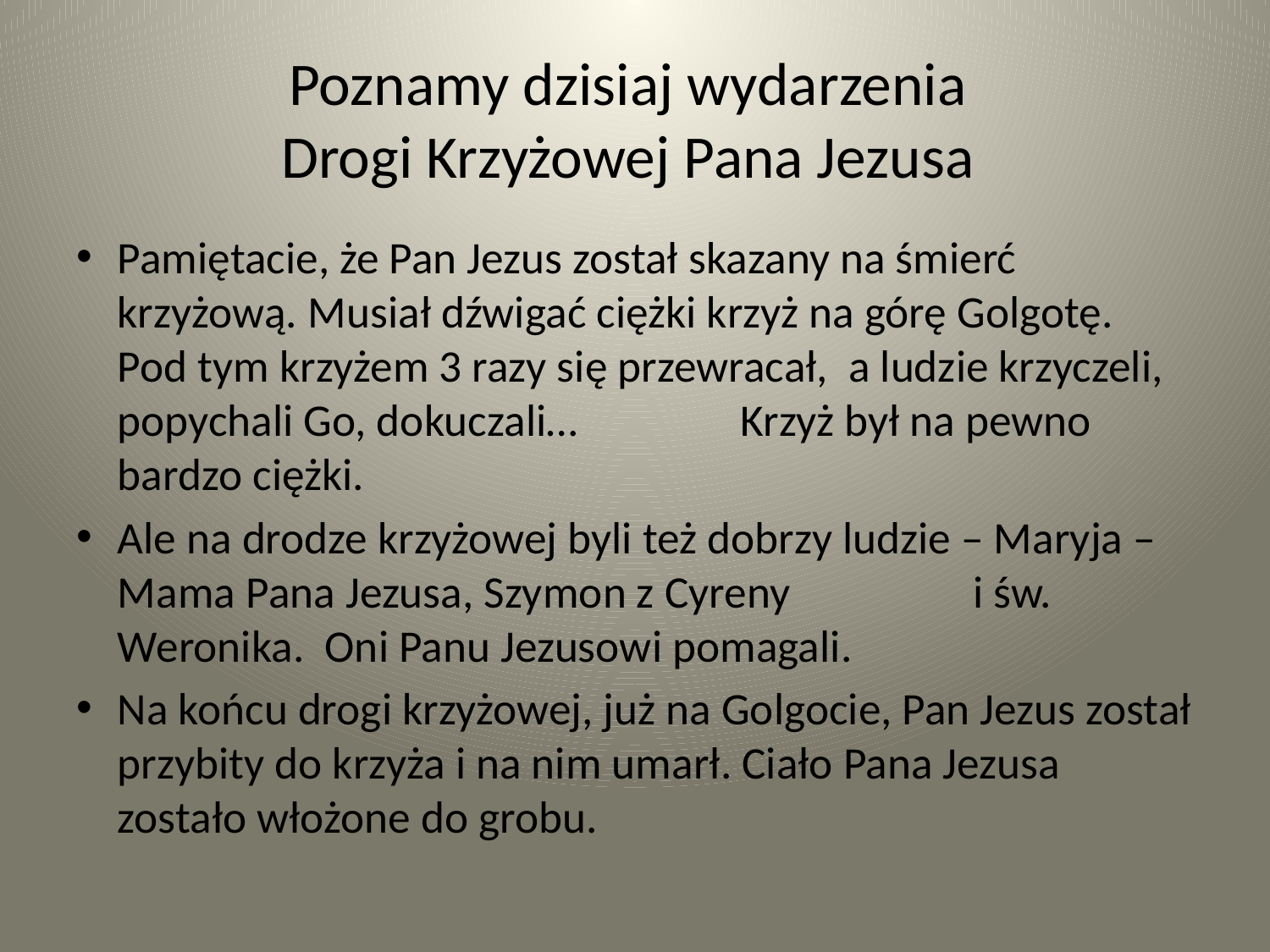

# Poznamy dzisiaj wydarzenia Drogi Krzyżowej Pana Jezusa
Pamiętacie, że Pan Jezus został skazany na śmierć krzyżową. Musiał dźwigać ciężki krzyż na górę Golgotę. Pod tym krzyżem 3 razy się przewracał,  a ludzie krzyczeli, popychali Go, dokuczali…                Krzyż był na pewno bardzo ciężki.
Ale na drodze krzyżowej byli też dobrzy ludzie – Maryja – Mama Pana Jezusa, Szymon z Cyreny                  i św. Weronika.  Oni Panu Jezusowi pomagali.
Na końcu drogi krzyżowej, już na Golgocie, Pan Jezus został przybity do krzyża i na nim umarł. Ciało Pana Jezusa zostało włożone do grobu.